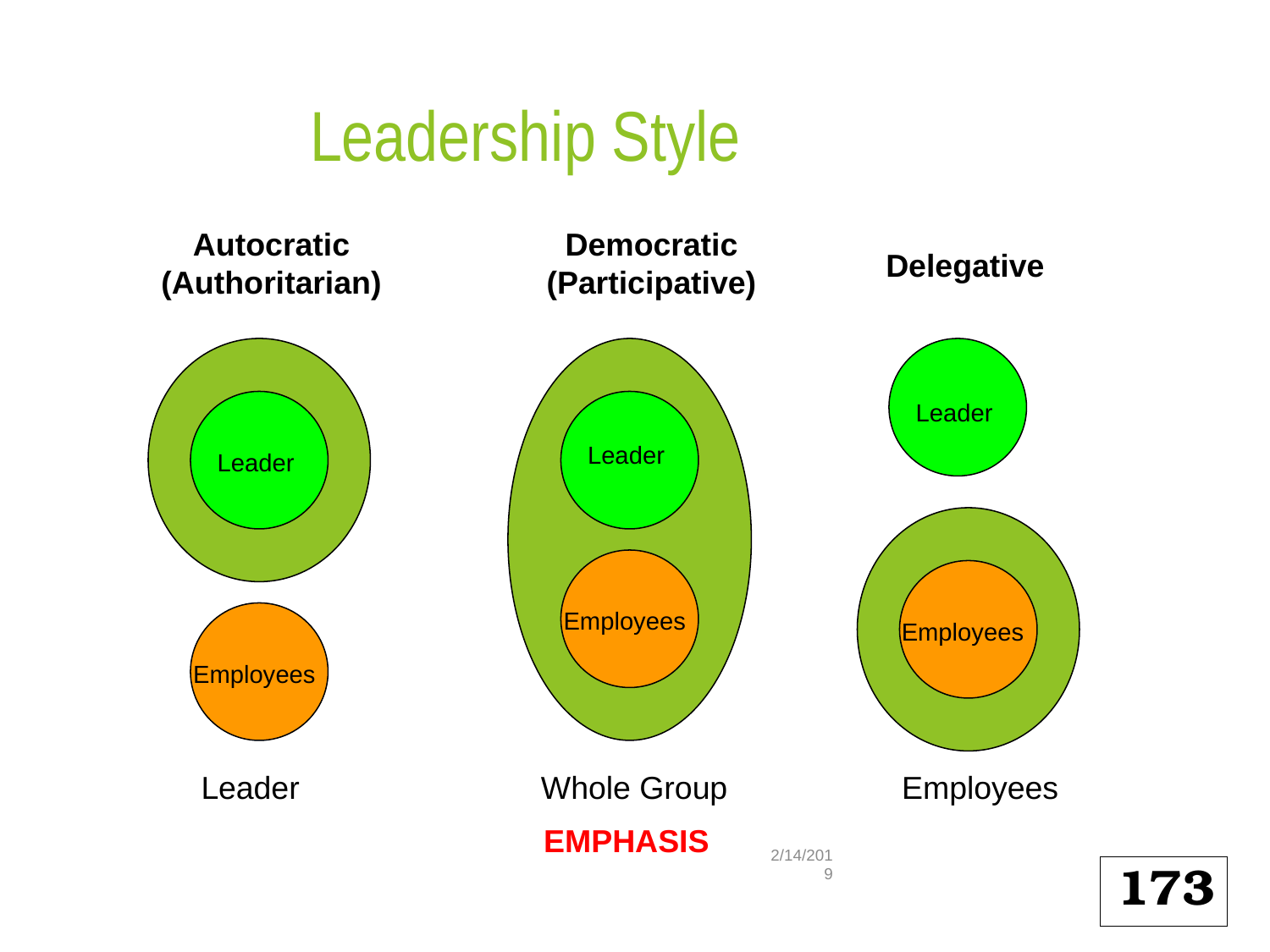

# Leadership Style

Delegative
Autocratic
(Authoritarian)
Democratic
(Participative)

Leader
Leader
Leader

Employees

Employees
Employees
Leader
Whole Group
Employees
EMPHASIS
2/14/2019
173